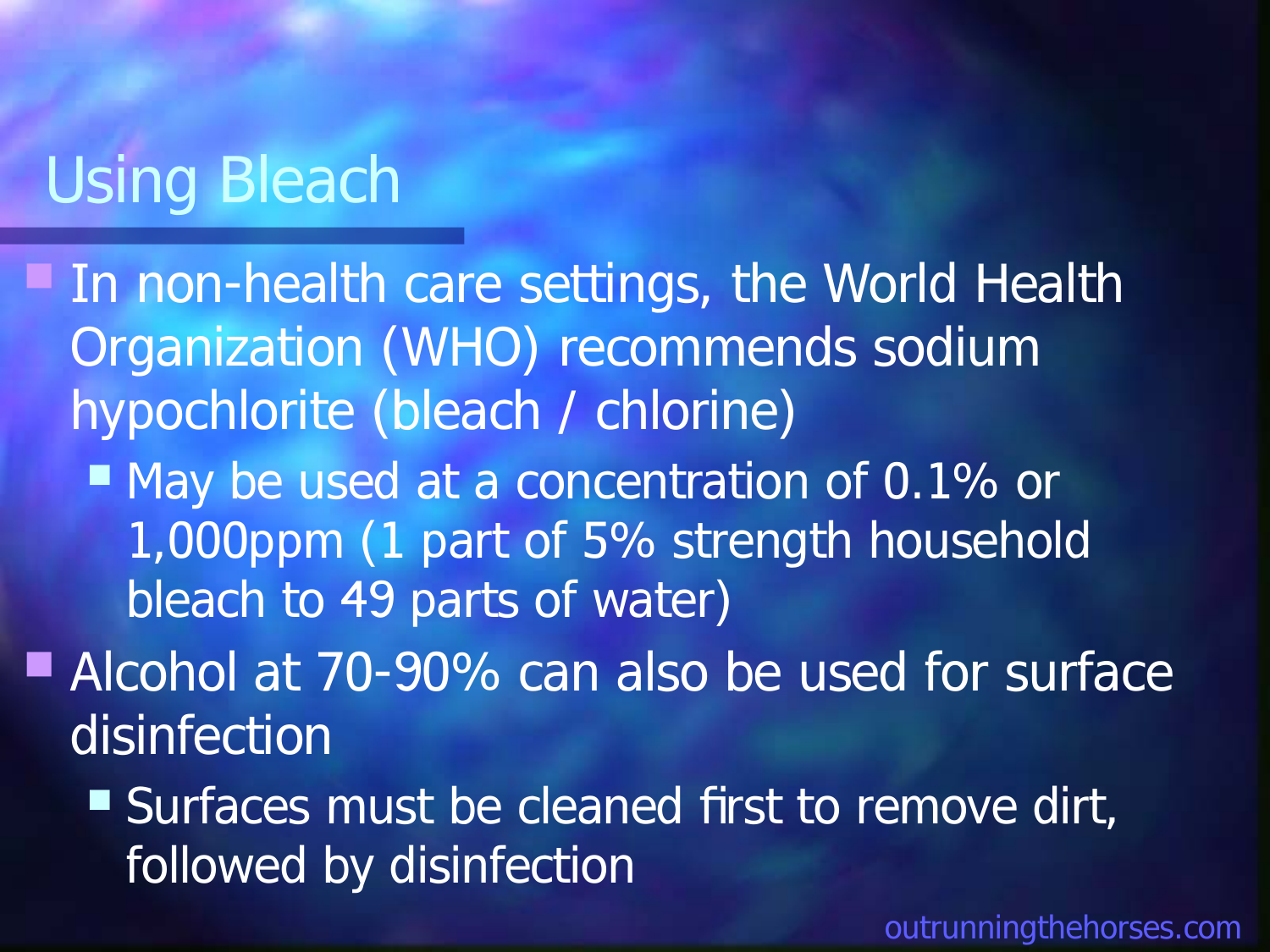

# Using Bleach
In non-health care settings, the World Health Organization (WHO) recommends sodium hypochlorite (bleach / chlorine)
May be used at a concentration of 0.1% or 1,000ppm (1 part of 5% strength household bleach to 49 parts of water)
Alcohol at 70-90% can also be used for surface disinfection
Surfaces must be cleaned first to remove dirt, followed by disinfection
outrunningthehorses.com